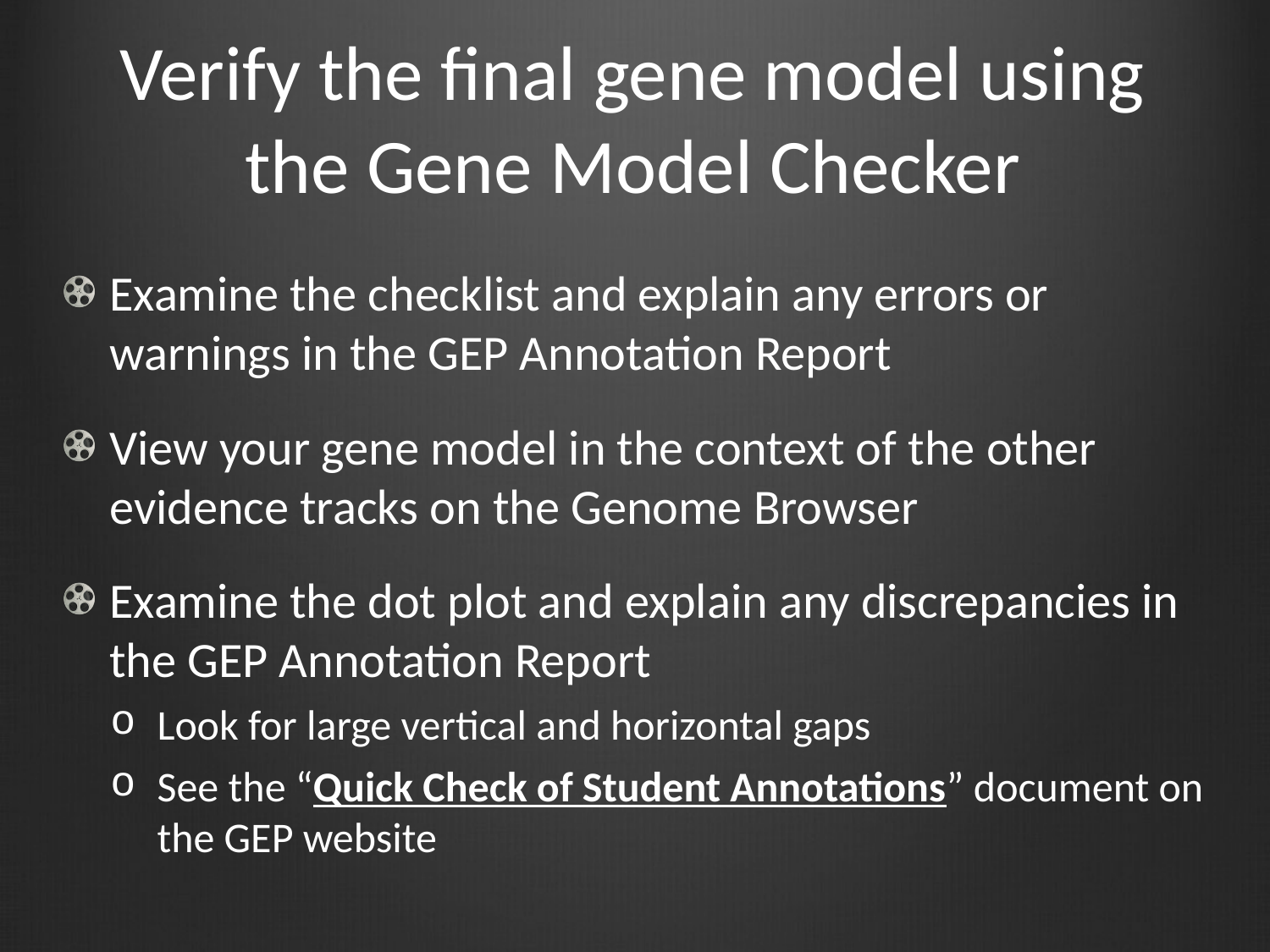

# Verify the final gene model using the Gene Model Checker
Examine the checklist and explain any errors or warnings in the GEP Annotation Report
View your gene model in the context of the other evidence tracks on the Genome Browser
Examine the dot plot and explain any discrepancies in the GEP Annotation Report
Look for large vertical and horizontal gaps
See the “Quick Check of Student Annotations” document on the GEP website